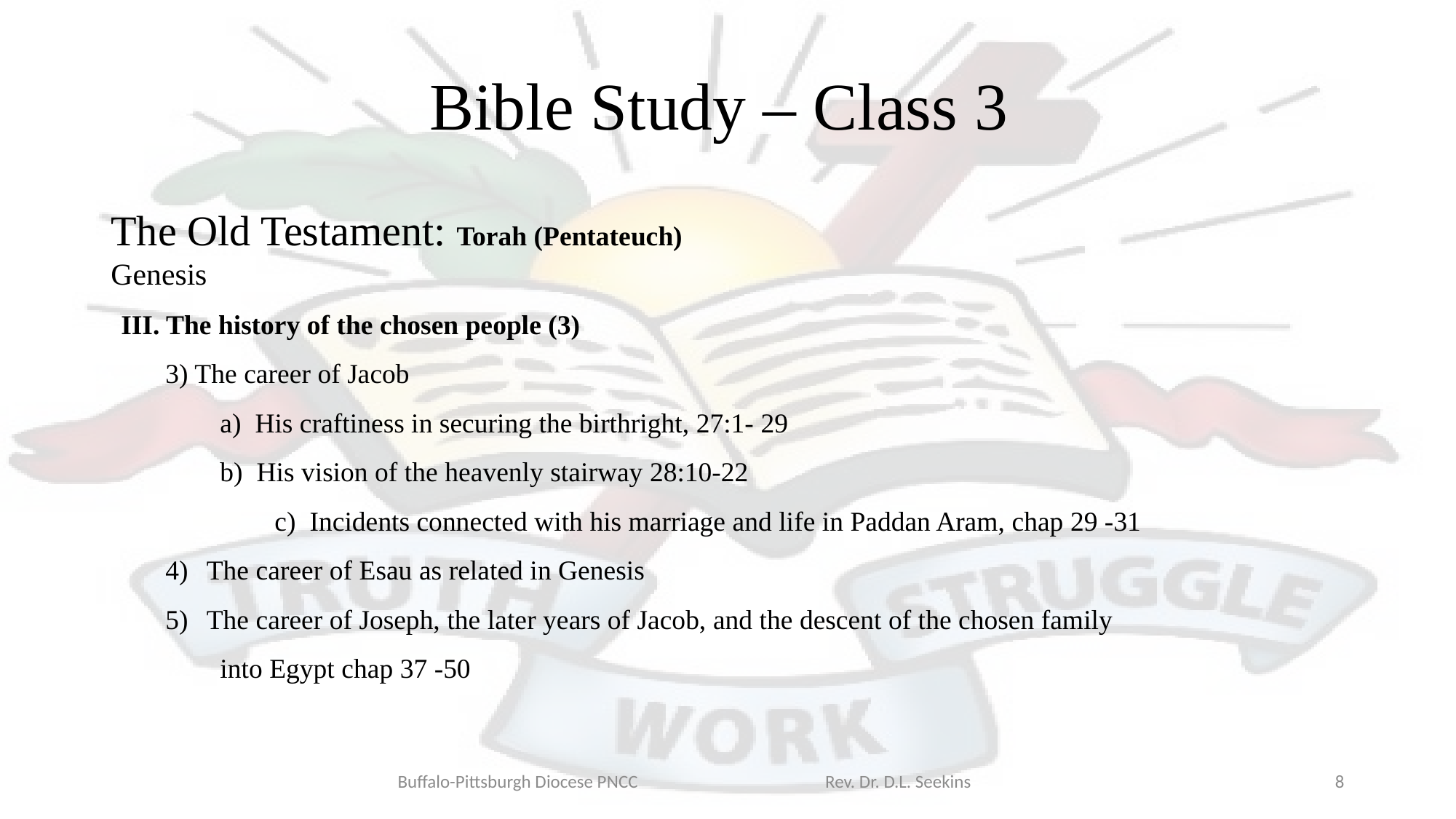

# Bible Study – Class 3
The Old Testament: Torah (Pentateuch)
Genesis
III. The history of the chosen people (3)
3) The career of Jacob
a)  His craftiness in securing the birthright, 27:1- 29
b)  His vision of the heavenly stairway 28:10-22
	c)  Incidents connected with his marriage and life in Paddan Aram, chap 29 -31
The career of Esau as related in Genesis
The career of Joseph, the later years of Jacob, and the descent of the chosen family
into Egypt chap 37 -50

Buffalo-Pittsburgh Diocese PNCC                                             Rev. Dr. D.L. Seekins
8